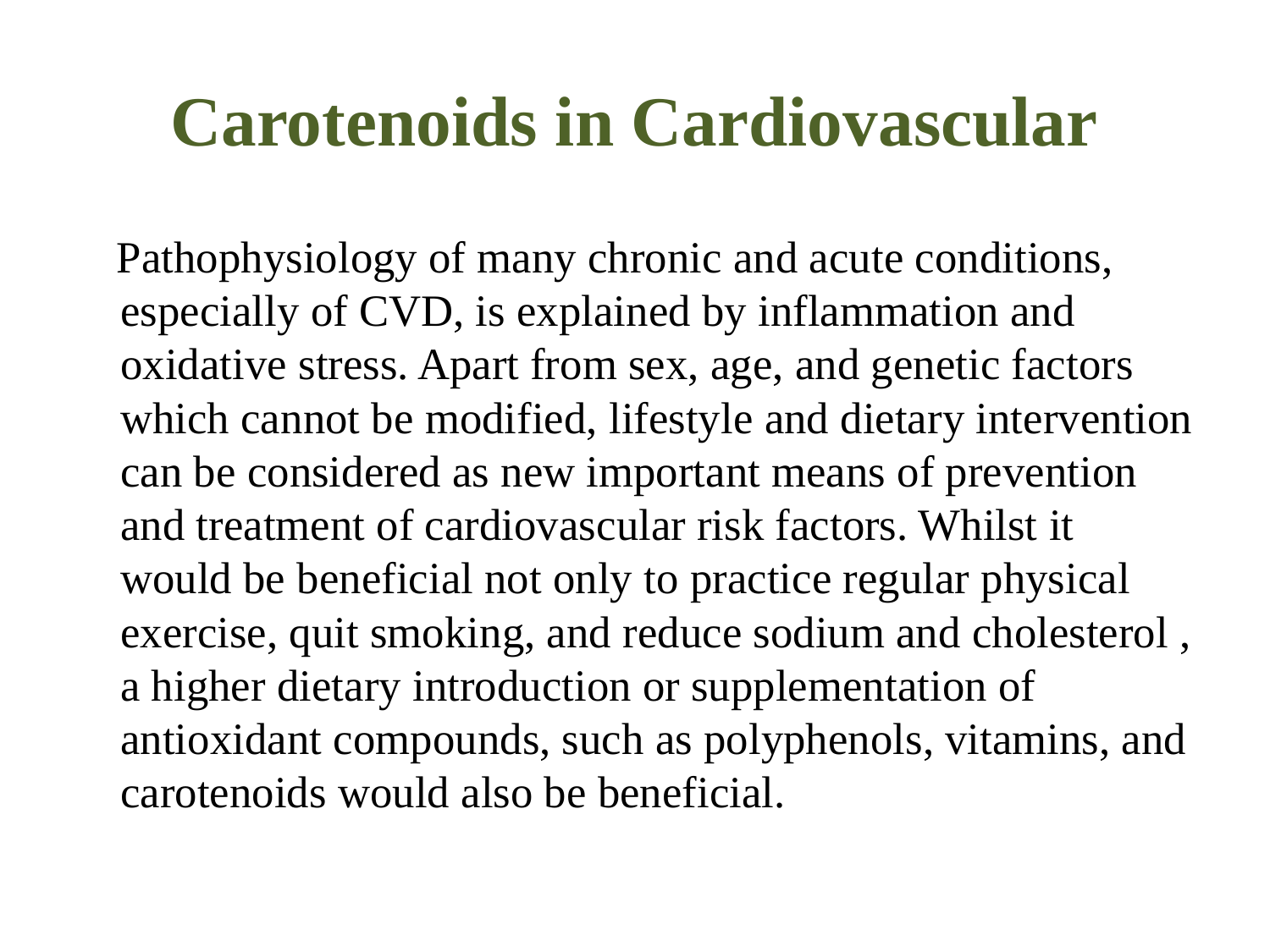

# Carotenoids in Cardiovascular
    Pathophysiology of many chronic and acute conditions, especially of CVD, is explained by inflammation and oxidative stress. Apart from sex, age, and genetic factors which cannot be modified, lifestyle and dietary intervention can be considered as new important means of prevention and treatment of cardiovascular risk factors. Whilst it would be beneficial not only to practice regular physical exercise, quit smoking, and reduce sodium and cholesterol , a higher dietary introduction or supplementation of antioxidant compounds, such as polyphenols, vitamins, and carotenoids would also be beneficial.